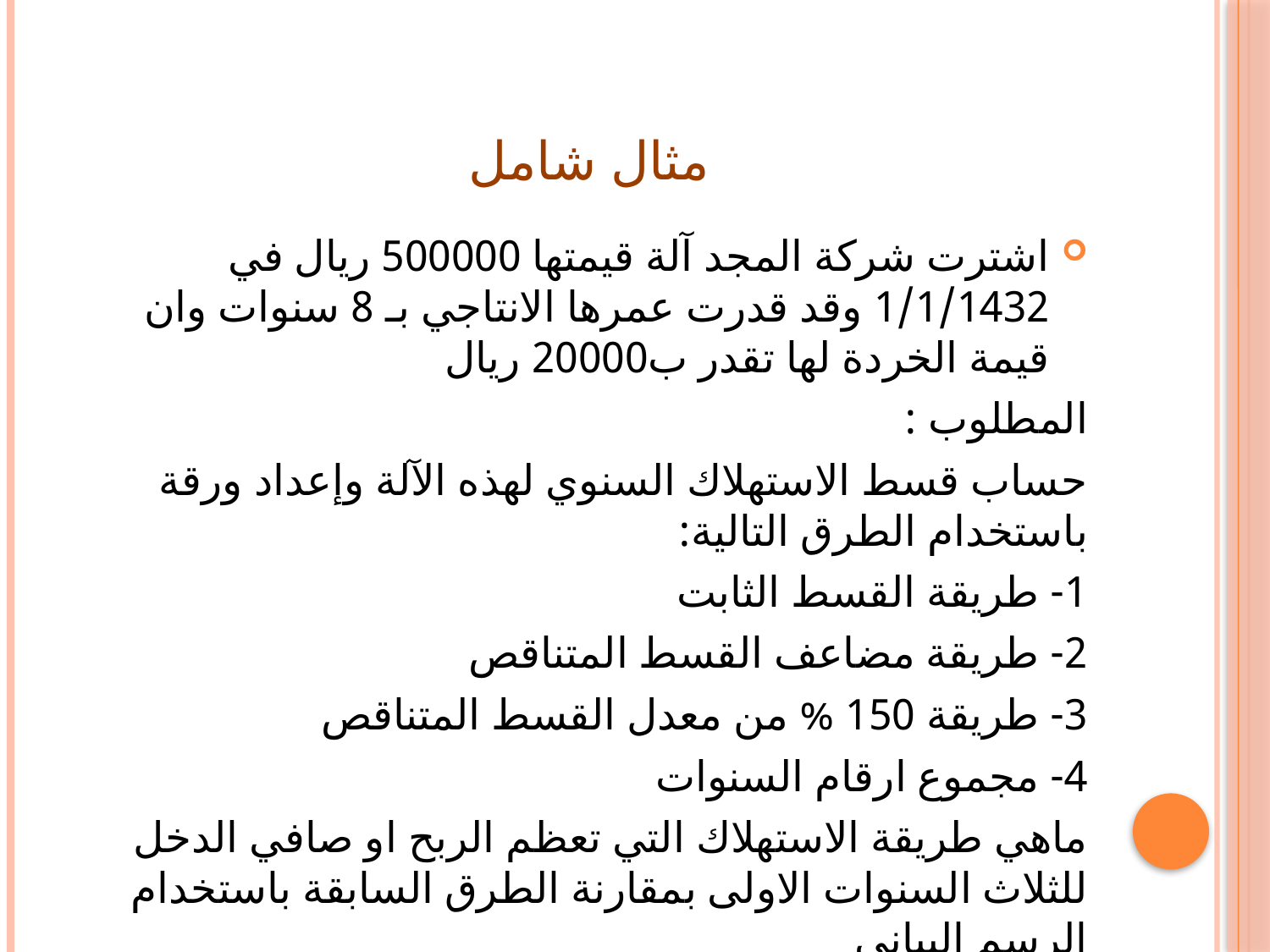

# مثال شامل
اشترت شركة المجد آلة قيمتها 500000 ريال في 1/1/1432 وقد قدرت عمرها الانتاجي بـ 8 سنوات وان قيمة الخردة لها تقدر ب20000 ريال
المطلوب :
حساب قسط الاستهلاك السنوي لهذه الآلة وإعداد ورقة باستخدام الطرق التالية:
1- طريقة القسط الثابت
2- طريقة مضاعف القسط المتناقص
3- طريقة 150 % من معدل القسط المتناقص
4- مجموع ارقام السنوات
ماهي طريقة الاستهلاك التي تعظم الربح او صافي الدخل للثلاث السنوات الاولى بمقارنة الطرق السابقة باستخدام الرسم البياني